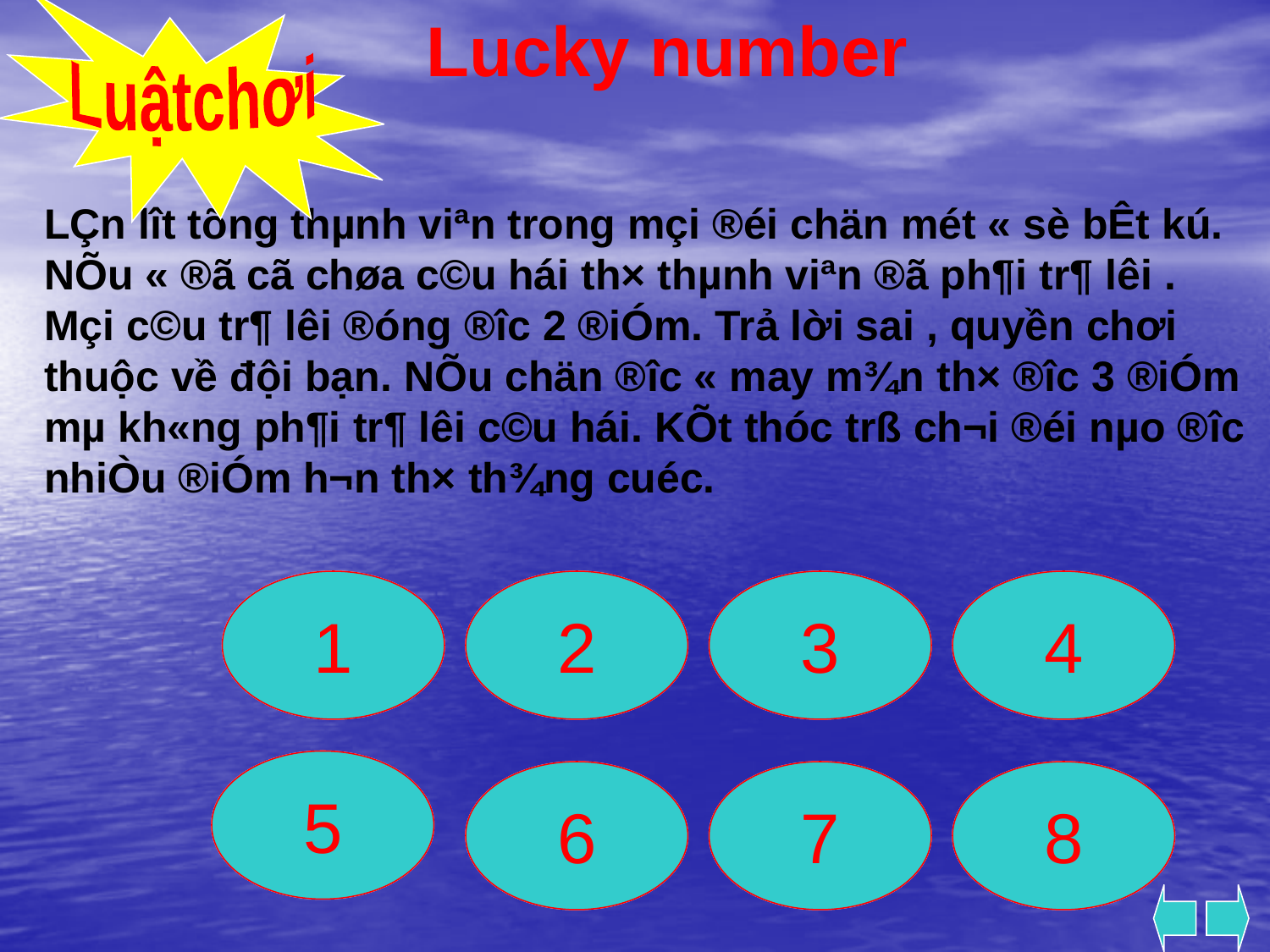

Luậtchơi
Lucky number

LÇn l­ît tõng thµnh viªn trong mçi ®éi chän mét « sè bÊt kú. NÕu « ®ã cã chøa c©u hái th× thµnh viªn ®ã ph¶i tr¶ lêi . Mçi c©u tr¶ lêi ®óng ®­îc 2 ®iÓm. Trả lời sai , quyền chơi thuộc về đội bạn. NÕu chän ®­îc « may m¾n th× ®­îc 3 ®iÓm mµ kh«ng ph¶i tr¶ lêi c©u hái. KÕt thóc trß ch¬i ®éi nµo ®­îc nhiÒu ®iÓm h¬n th× th¾ng cuéc.

1
1
2
2
3
3
4
4
5
5
6
6
7
7
8
8